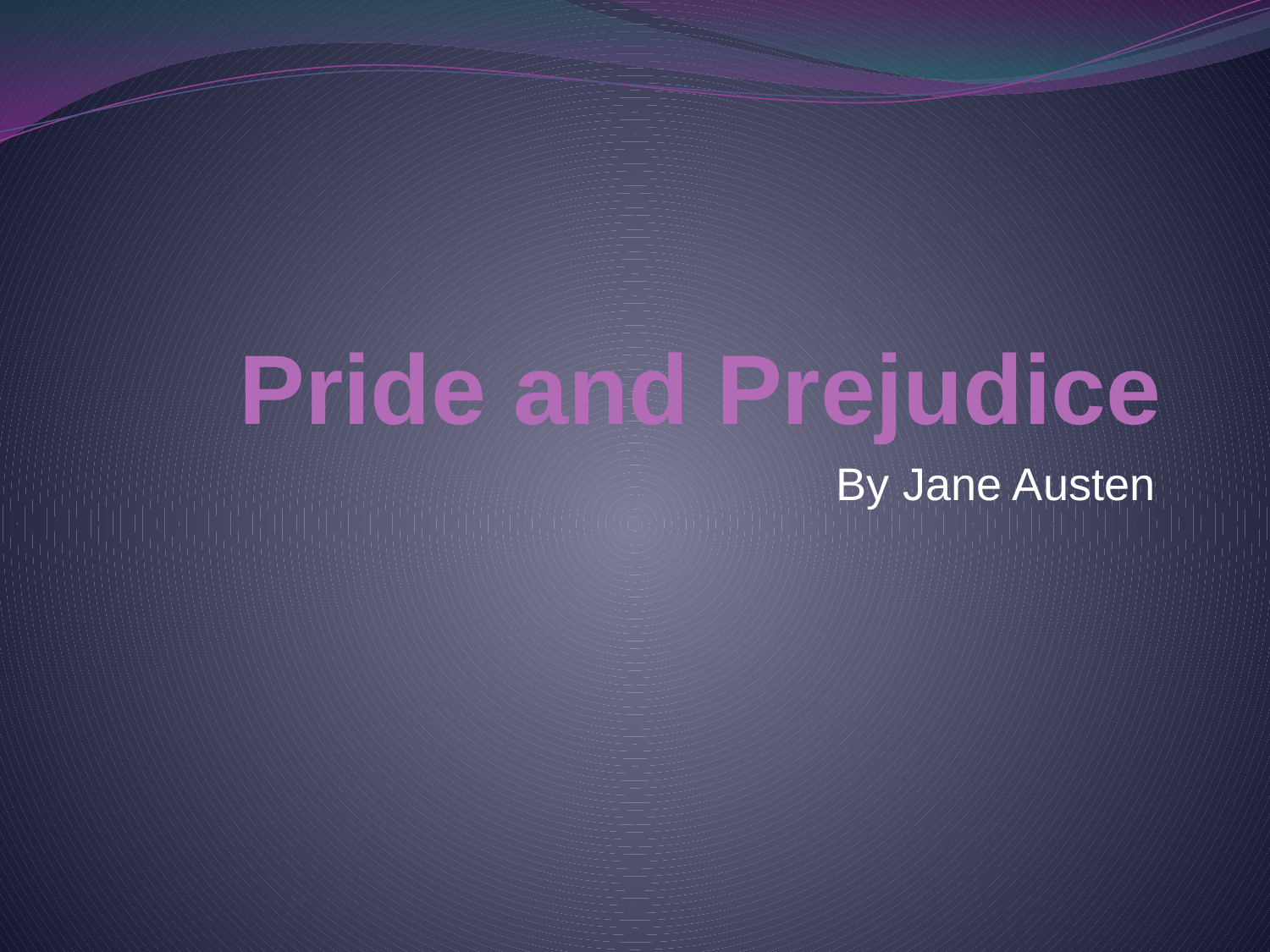

# Pride and Prejudice
By Jane Austen